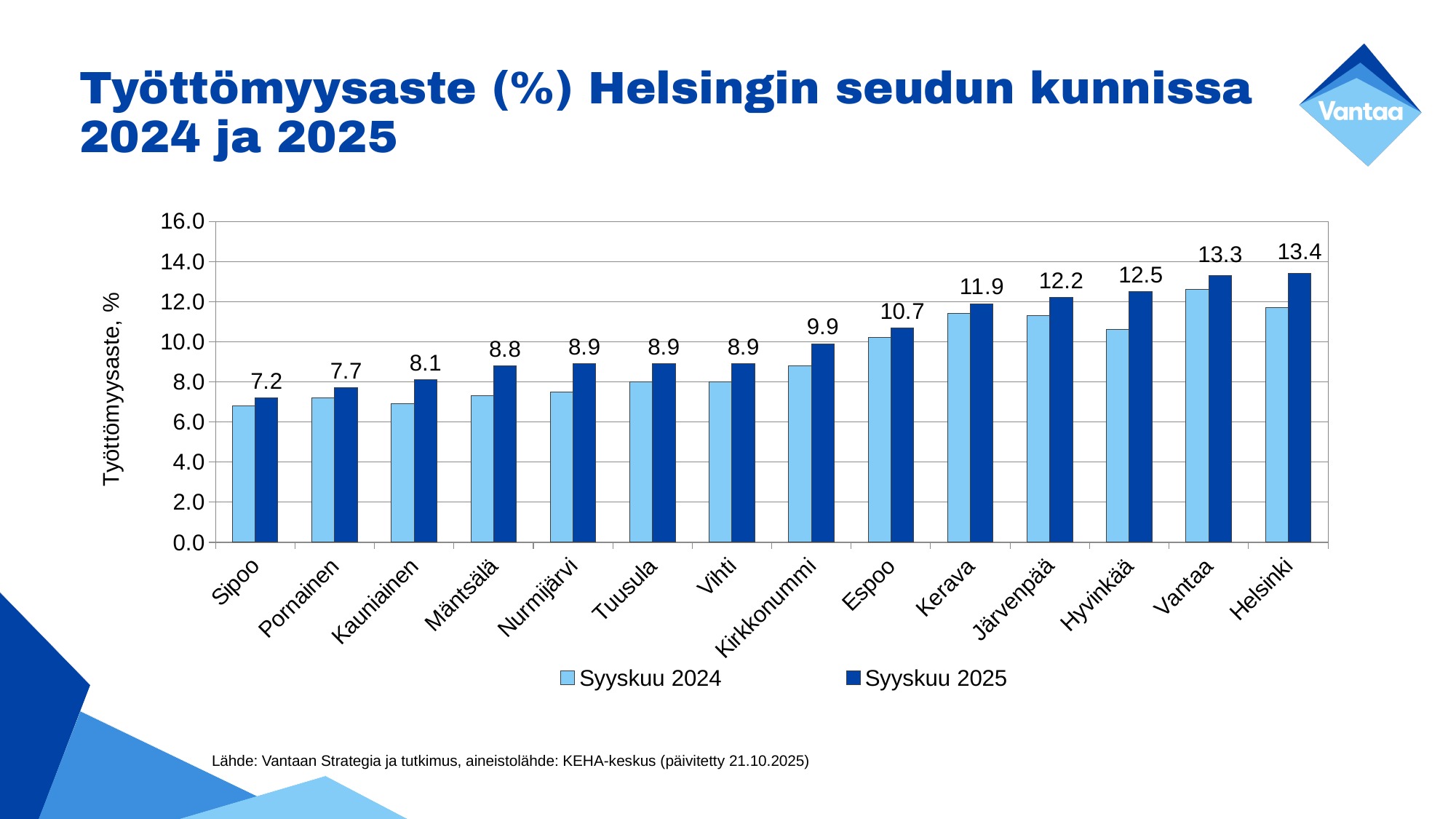

# Työttömyysaste (%) Helsingin seudun kunnissa 2024 ja 2025

### Chart

| Category | Syyskuu 2024 | Syyskuu 2025 |
|---|---|---|
| Sipoo | 6.8 | 7.2 |
| Pornainen | 7.2 | 7.7 |
| Kauniainen | 6.9 | 8.1 |
| Mäntsälä | 7.3 | 8.8 |
| Nurmijärvi | 7.5 | 8.9 |
| Tuusula | 8.0 | 8.9 |
| Vihti | 8.0 | 8.9 |
| Kirkkonummi | 8.8 | 9.9 |
| Espoo | 10.2 | 10.7 |
| Kerava | 11.4 | 11.9 |
| Järvenpää | 11.3 | 12.2 |
| Hyvinkää | 10.6 | 12.5 |
| Vantaa | 12.6 | 13.3 |
| Helsinki | 11.7 | 13.4 |
Lähde: Vantaan Strategia ja tutkimus, aineistolähde: KEHA-keskus (päivitetty 21.10.2025)